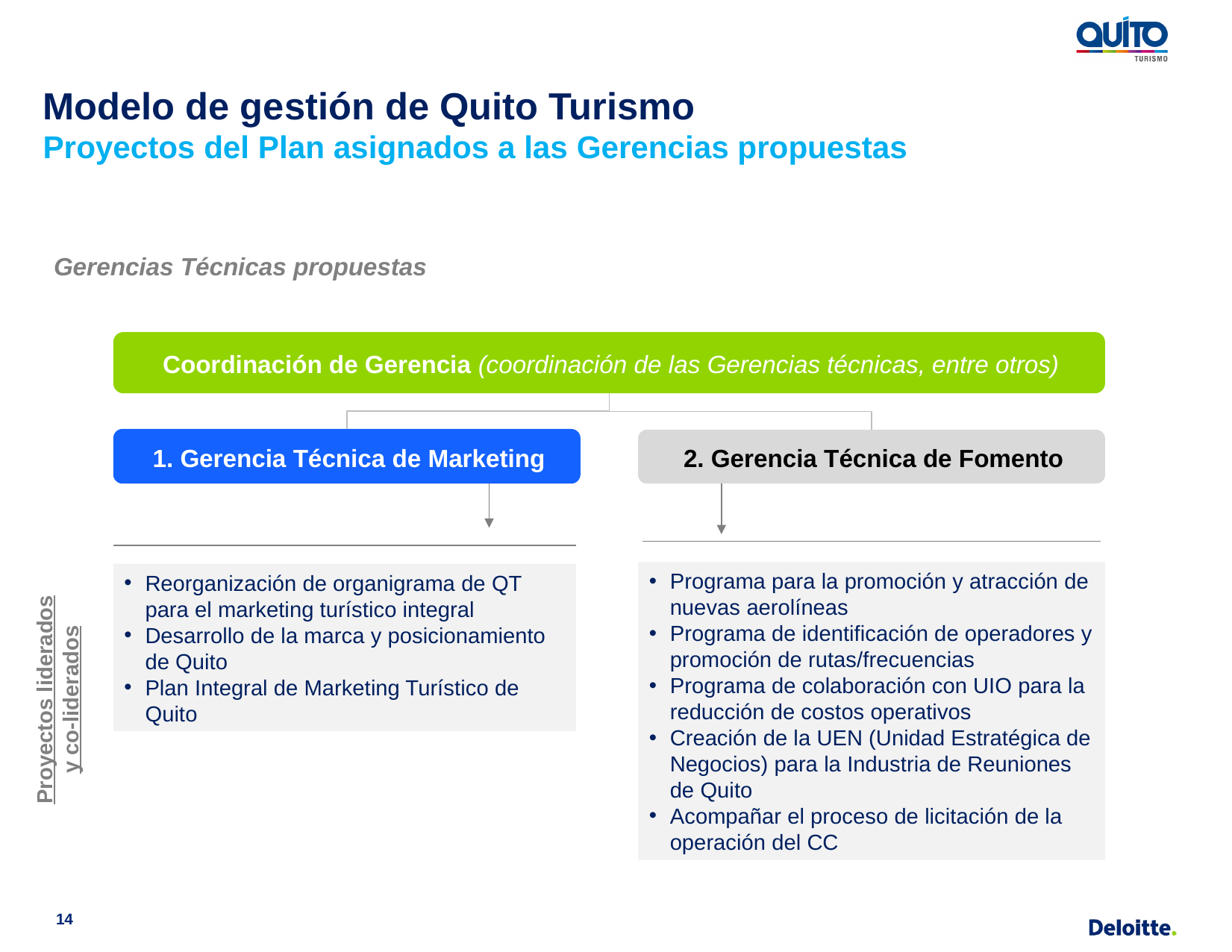

Modelo de gestión de Quito Turismo
Proyectos del Plan asignados a las Gerencias propuestas
Gerencias Técnicas propuestas
Coordinación de Gerencia (coordinación de las Gerencias técnicas, entre otros)
1. Gerencia Técnica de Marketing
2. Gerencia Técnica de Fomento
Programa para la promoción y atracción de nuevas aerolíneas
Programa de identificación de operadores y promoción de rutas/frecuencias
Programa de colaboración con UIO para la reducción de costos operativos
Creación de la UEN (Unidad Estratégica de Negocios) para la Industria de Reuniones de Quito
Acompañar el proceso de licitación de la operación del CC
Reorganización de organigrama de QT para el marketing turístico integral
Desarrollo de la marca y posicionamiento de Quito
Plan Integral de Marketing Turístico de Quito
Proyectos liderados y co-liderados
14